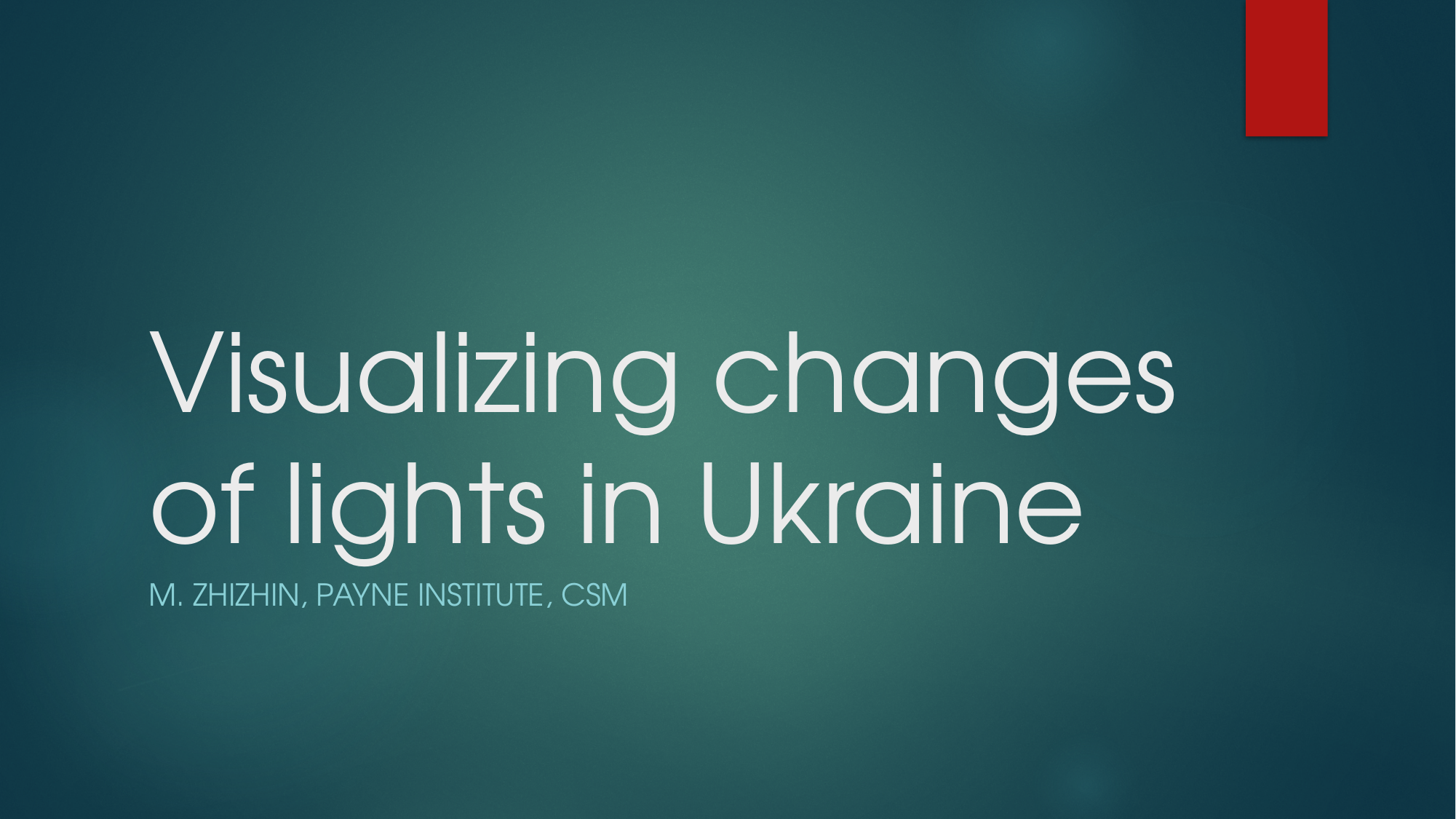

# Visualizing changes of lights in Ukraine
M. Zhizhin, Payne Institute, CSM